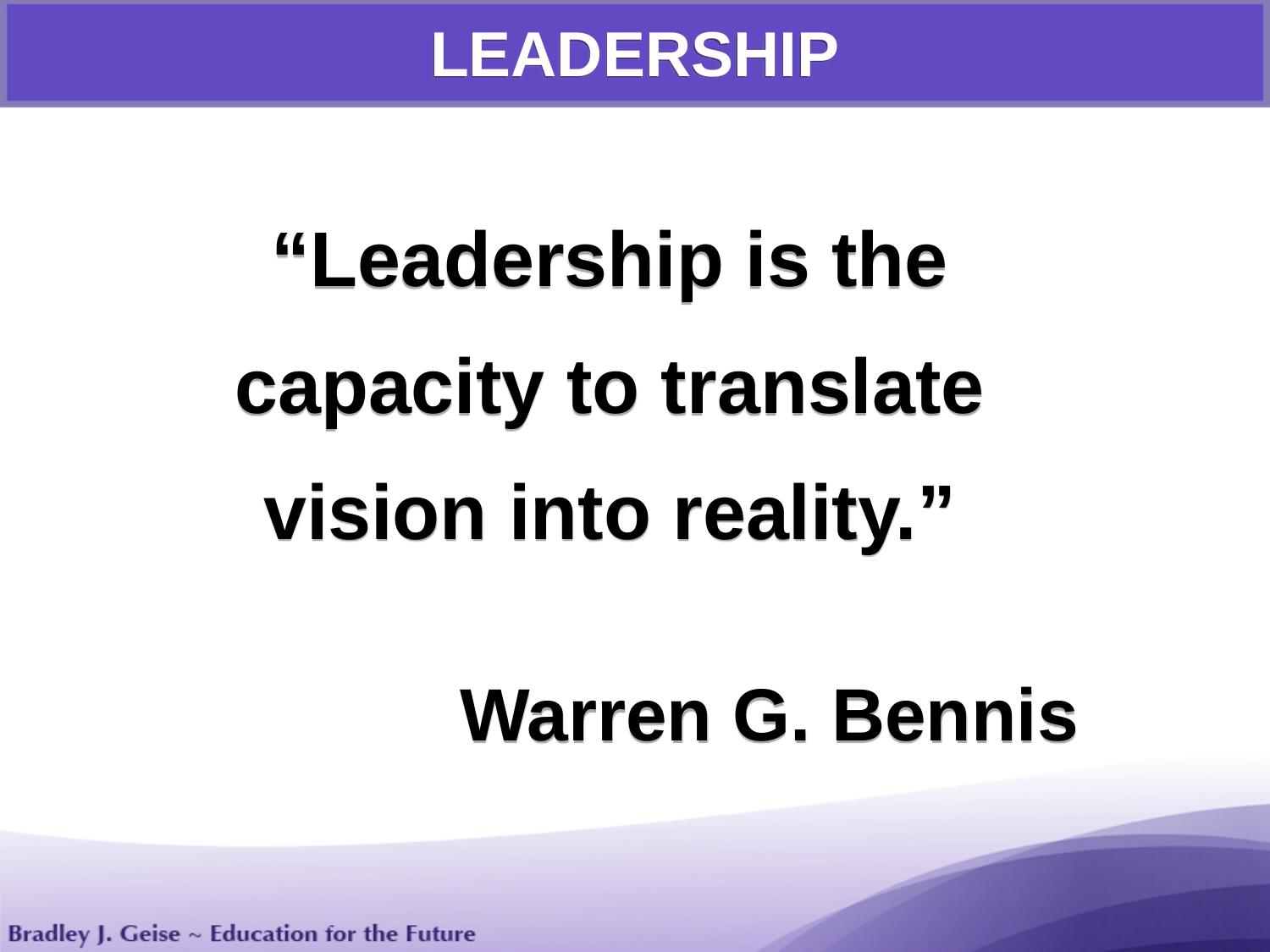

LEADERSHIP
“Leadership is the capacity to translate vision into reality.”
Warren G. Bennis